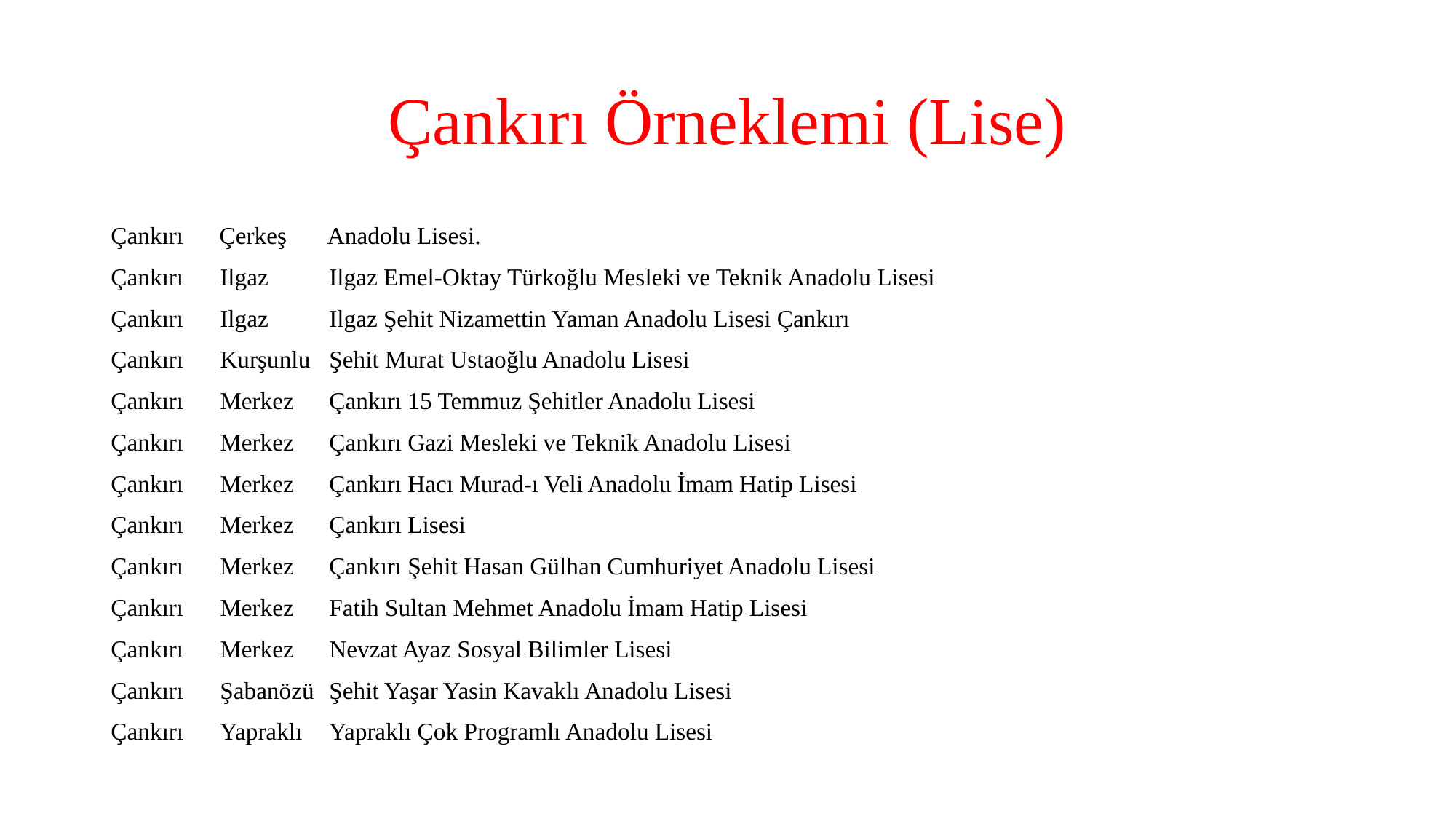

# Çankırı Örneklemi (Lise)
Çankırı      Çerkeş       Anadolu Lisesi.
Çankırı	Ilgaz	Ilgaz Emel-Oktay Türkoğlu Mesleki ve Teknik Anadolu Lisesi
Çankırı	Ilgaz	Ilgaz Şehit Nizamettin Yaman Anadolu Lisesi Çankırı
Çankırı	Kurşunlu	Şehit Murat Ustaoğlu Anadolu Lisesi
Çankırı	Merkez	Çankırı 15 Temmuz Şehitler Anadolu Lisesi
Çankırı	Merkez	Çankırı Gazi Mesleki ve Teknik Anadolu Lisesi
Çankırı	Merkez	Çankırı Hacı Murad-ı Veli Anadolu İmam Hatip Lisesi
Çankırı	Merkez	Çankırı Lisesi
Çankırı	Merkez	Çankırı Şehit Hasan Gülhan Cumhuriyet Anadolu Lisesi
Çankırı	Merkez	Fatih Sultan Mehmet Anadolu İmam Hatip Lisesi
Çankırı	Merkez	Nevzat Ayaz Sosyal Bilimler Lisesi
Çankırı	Şabanözü	Şehit Yaşar Yasin Kavaklı Anadolu Lisesi
Çankırı	Yapraklı	Yapraklı Çok Programlı Anadolu Lisesi